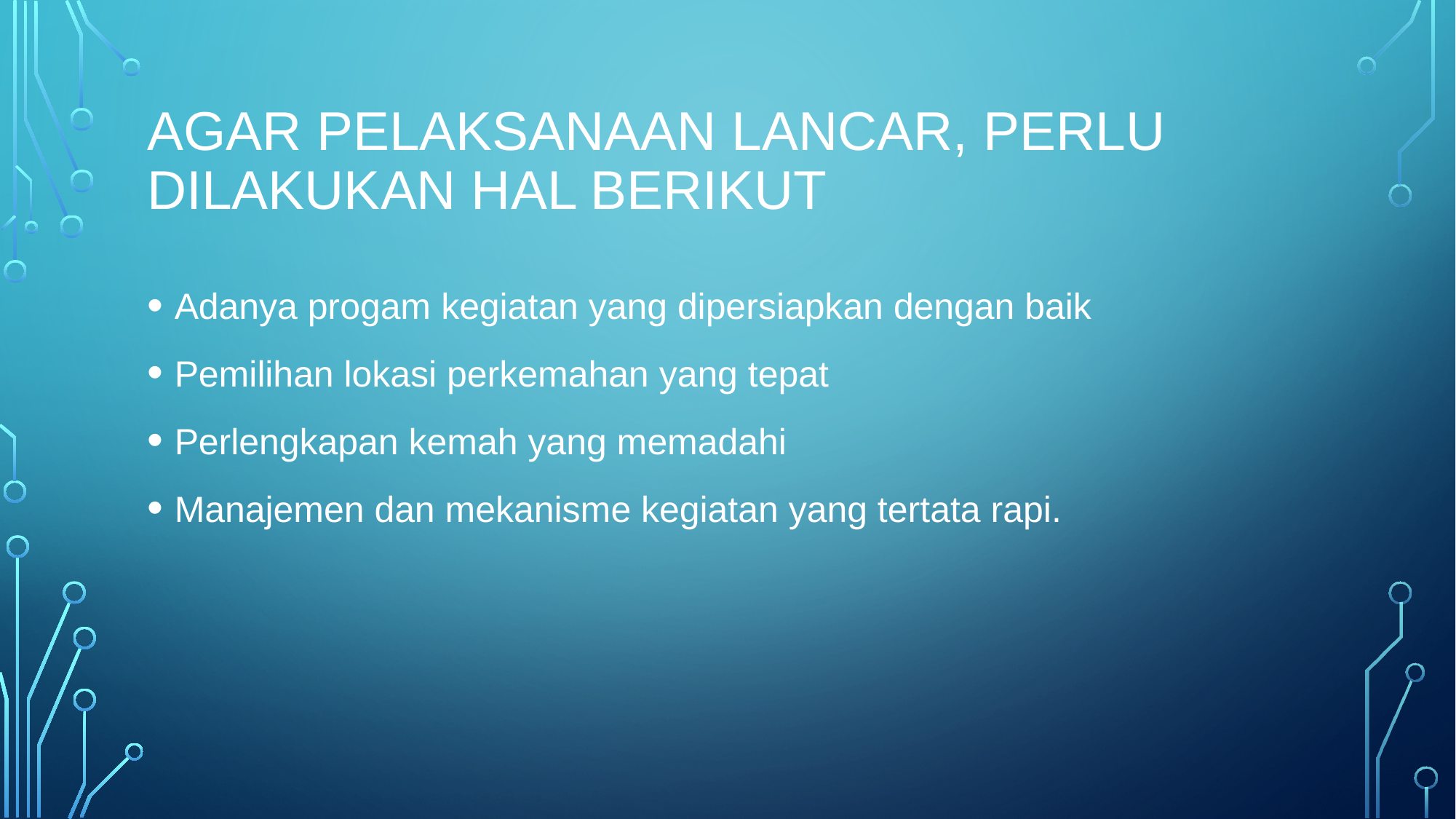

# Agar pelaksanaan lancar, perlu dilakukan hal berikut
Adanya progam kegiatan yang dipersiapkan dengan baik
Pemilihan lokasi perkemahan yang tepat
Perlengkapan kemah yang memadahi
Manajemen dan mekanisme kegiatan yang tertata rapi.